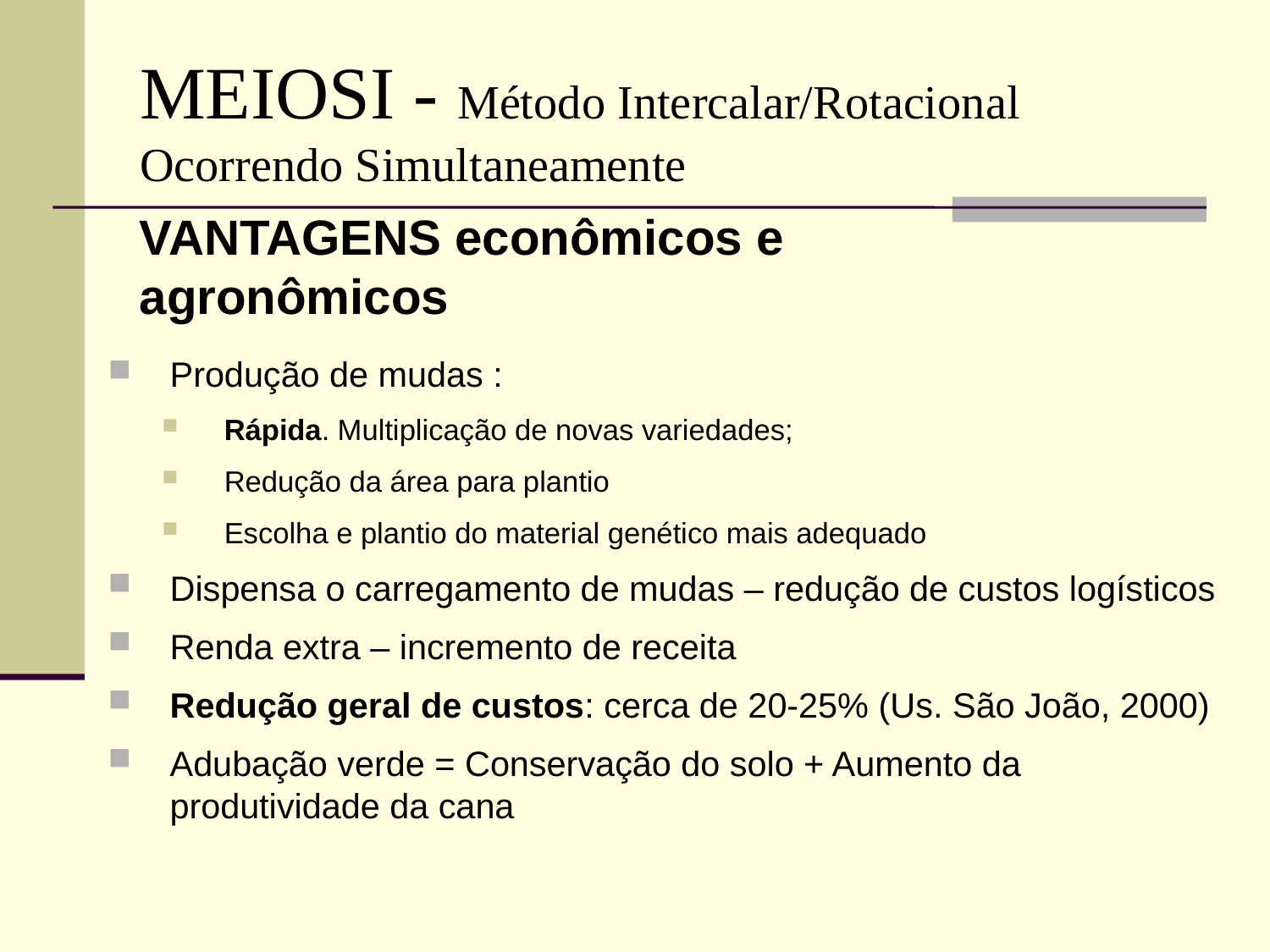

# MEIOSI - Método Intercalar/Rotacional Ocorrendo Simultaneamente
VANTAGENS econômicos e agronômicos
Produção de mudas :
Rápida. Multiplicação de novas variedades;
Redução da área para plantio
Escolha e plantio do material genético mais adequado
Dispensa o carregamento de mudas – redução de custos logísticos
Renda extra – incremento de receita
Redução geral de custos: cerca de 20-25% (Us. São João, 2000)
Adubação verde = Conservação do solo + Aumento da produtividade da cana